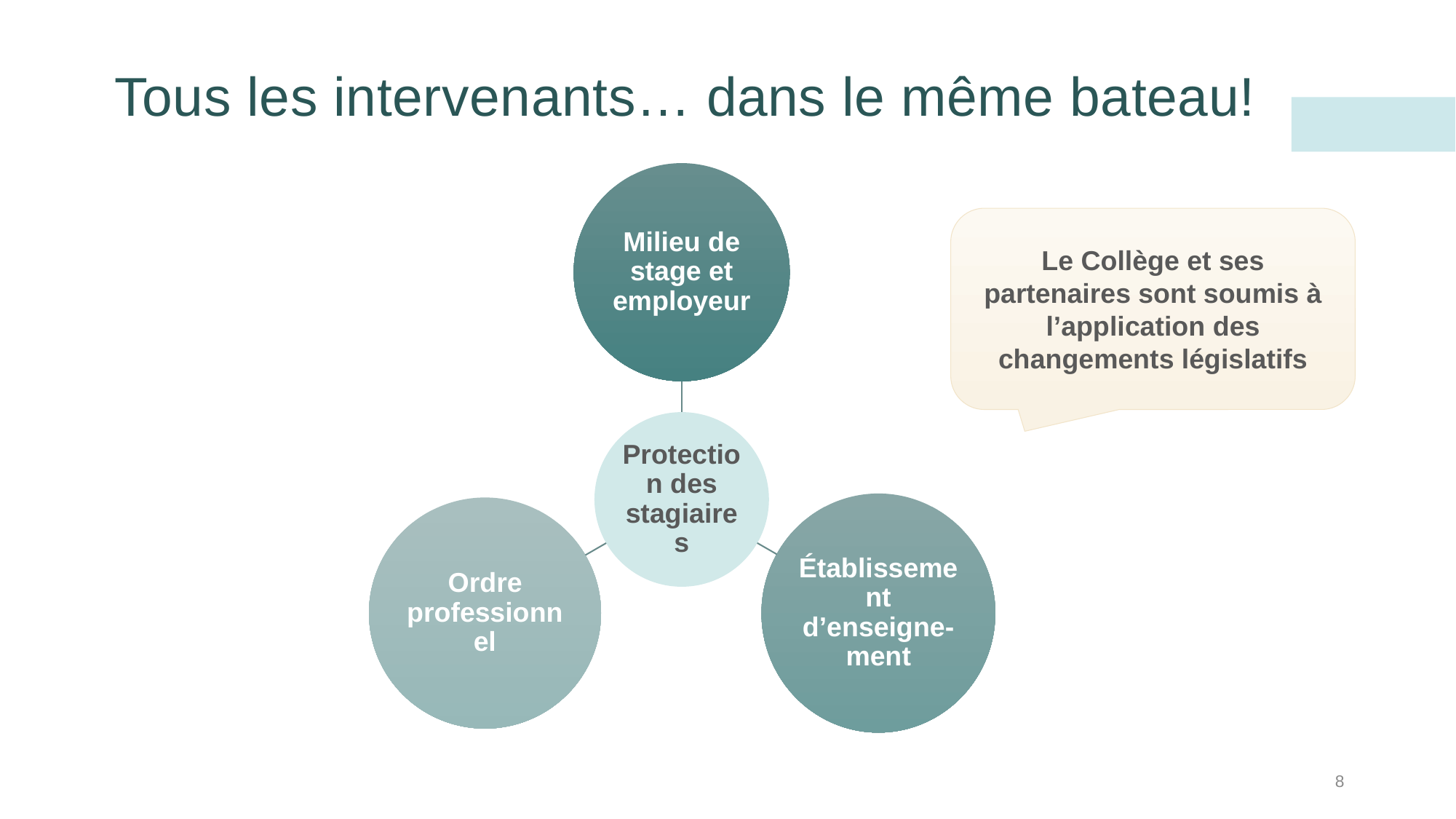

# Tous les intervenants… dans le même bateau!
Protection des stagiaires

Milieu de stage et employeur

Établissement d’enseigne-ment

Ordre professionnel
Le Collège et ses partenaires sont soumis à l’application des changements législatifs
8